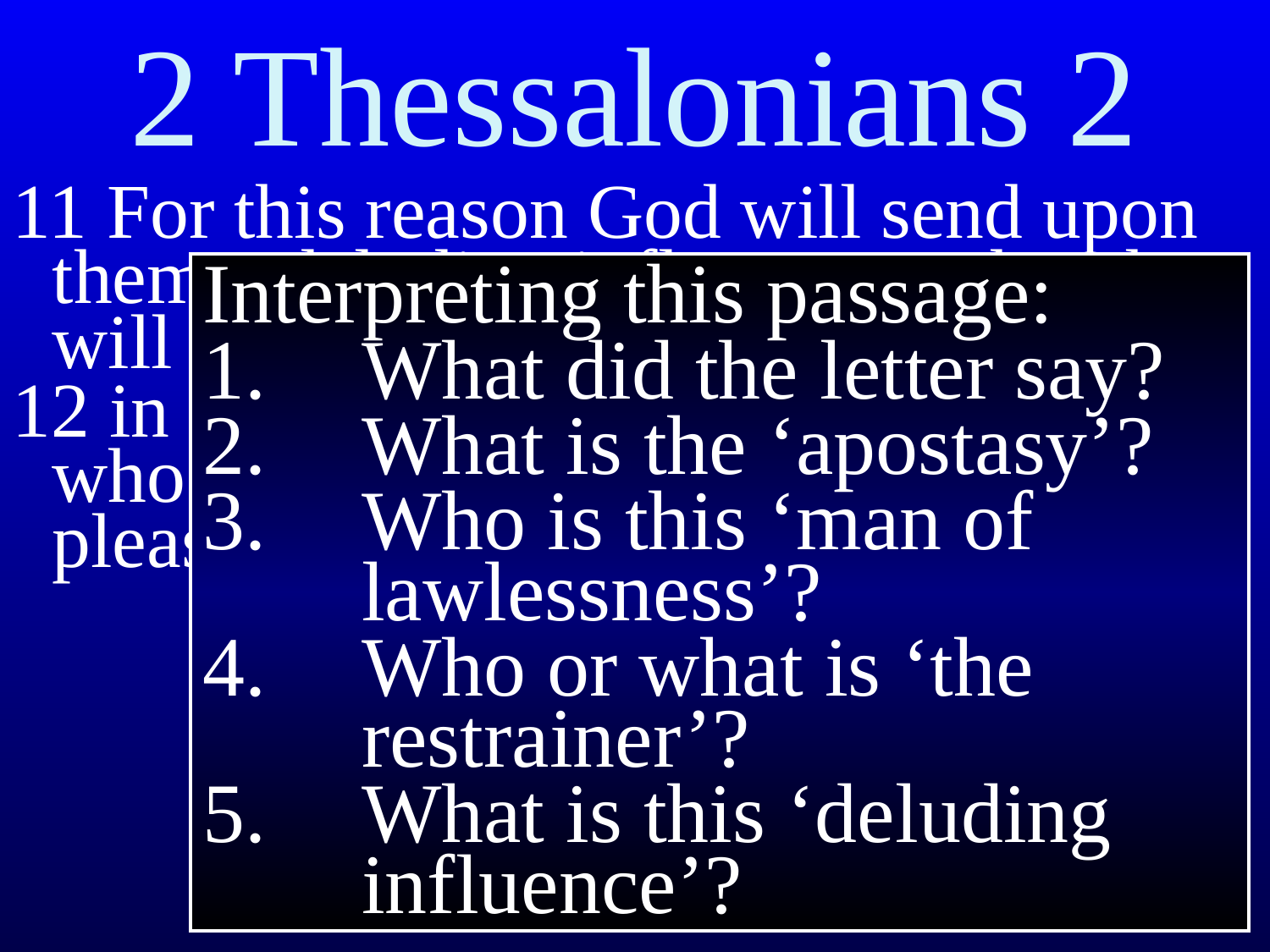

2 Thessalonians 2
11 For this reason God will send upon them a deluding influence so that they will believe what is false,
12 in order that they all may be judged who did not believe the truth, but took pleasure in wickedness.
Interpreting this passage:
What did the letter say?
What is the ‘apostasy’?
Who is this ‘man of lawlessness’?
Who or what is ‘the restrainer’?
What is this ‘deluding influence’?